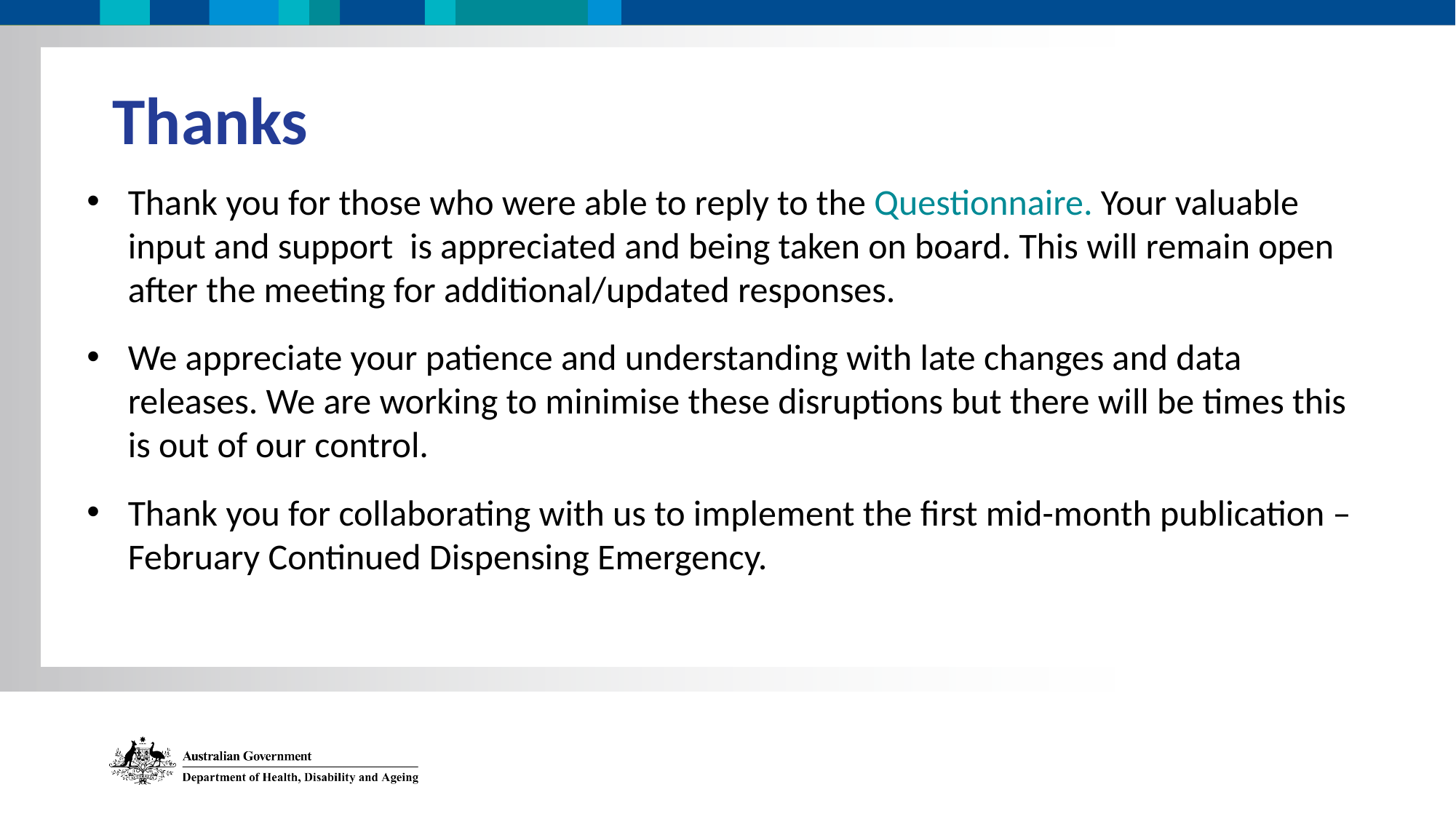

Pull quote
Thanks
Thank you for those who were able to reply to the Questionnaire. Your valuable input and support  is appreciated and being taken on board. This will remain open after the meeting for additional/updated responses.
We appreciate your patience and understanding with late changes and data releases. We are working to minimise these disruptions but there will be times this is out of our control.
Thank you for collaborating with us to implement the first mid-month publication – February Continued Dispensing Emergency.